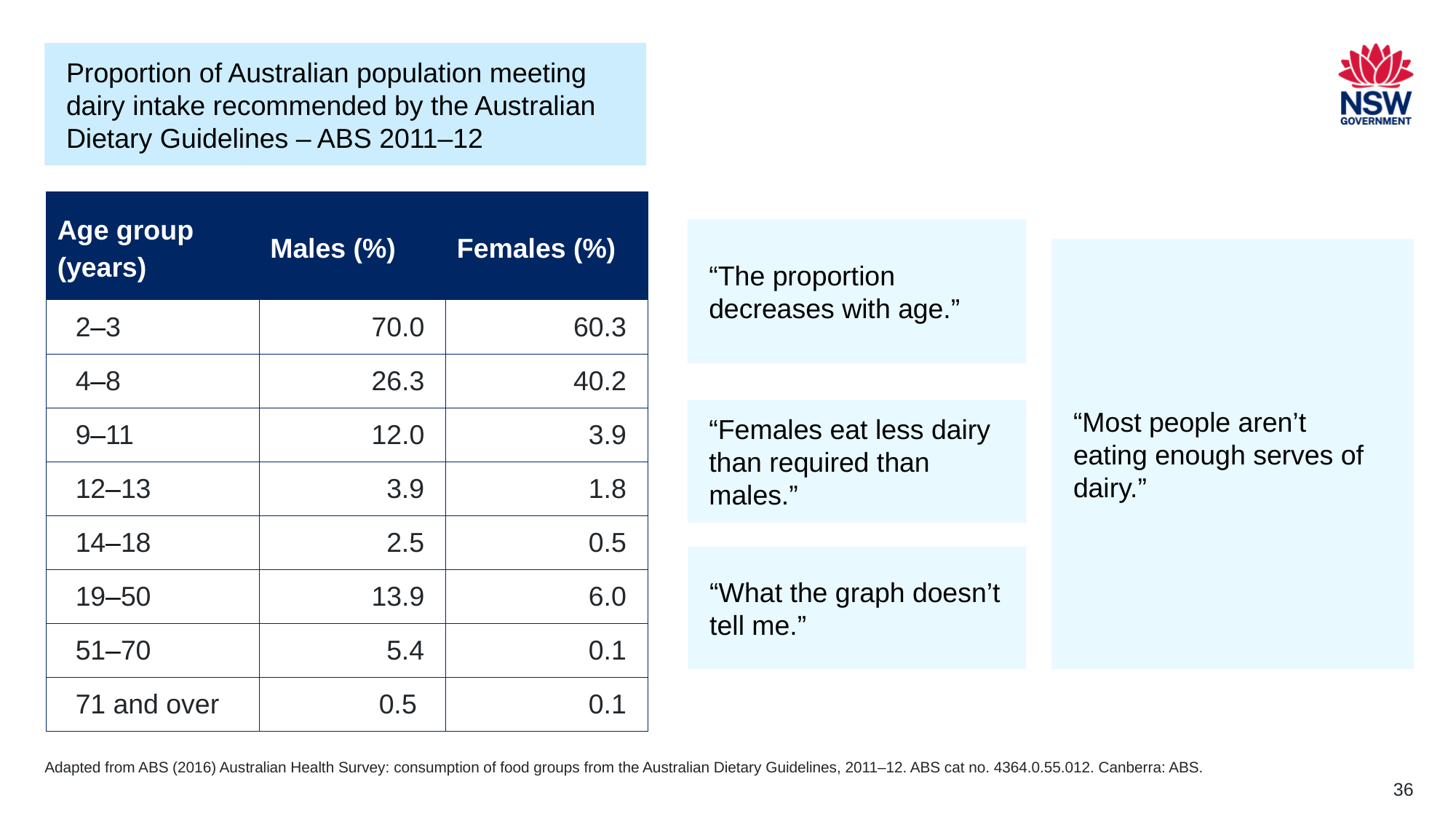

To illustrate a teaching routine for using think-alouds (2)
Proportion of Australian population meeting dairy intake recommended by the Australian Dietary Guidelines – ABS 2011–12
| Age group (years) | Males (%) | Females (%) |
| --- | --- | --- |
| 2–3 | 70.0 | 60.3 |
| 4–8 | 26.3 | 40.2 |
| 9–11 | 12.0 | 3.9 |
| 12–13 | 3.9 | 1.8 |
| 14–18 | 2.5 | 0.5 |
| 19–50 | 13.9 | 6.0 |
| 51–70 | 5.4 | 0.1 |
| 71 and over | 0.5 | 0.1 |
“The proportion decreases with age.”
“Most people aren’t eating enough serves of dairy.”
“Females eat less dairy than required than males.”
“What the graph doesn’t tell me.”
Adapted from ABS (2016) Australian Health Survey: consumption of food groups from the Australian Dietary Guidelines, 2011–12. ABS cat no. 4364.0.55.012. Canberra: ABS.
36